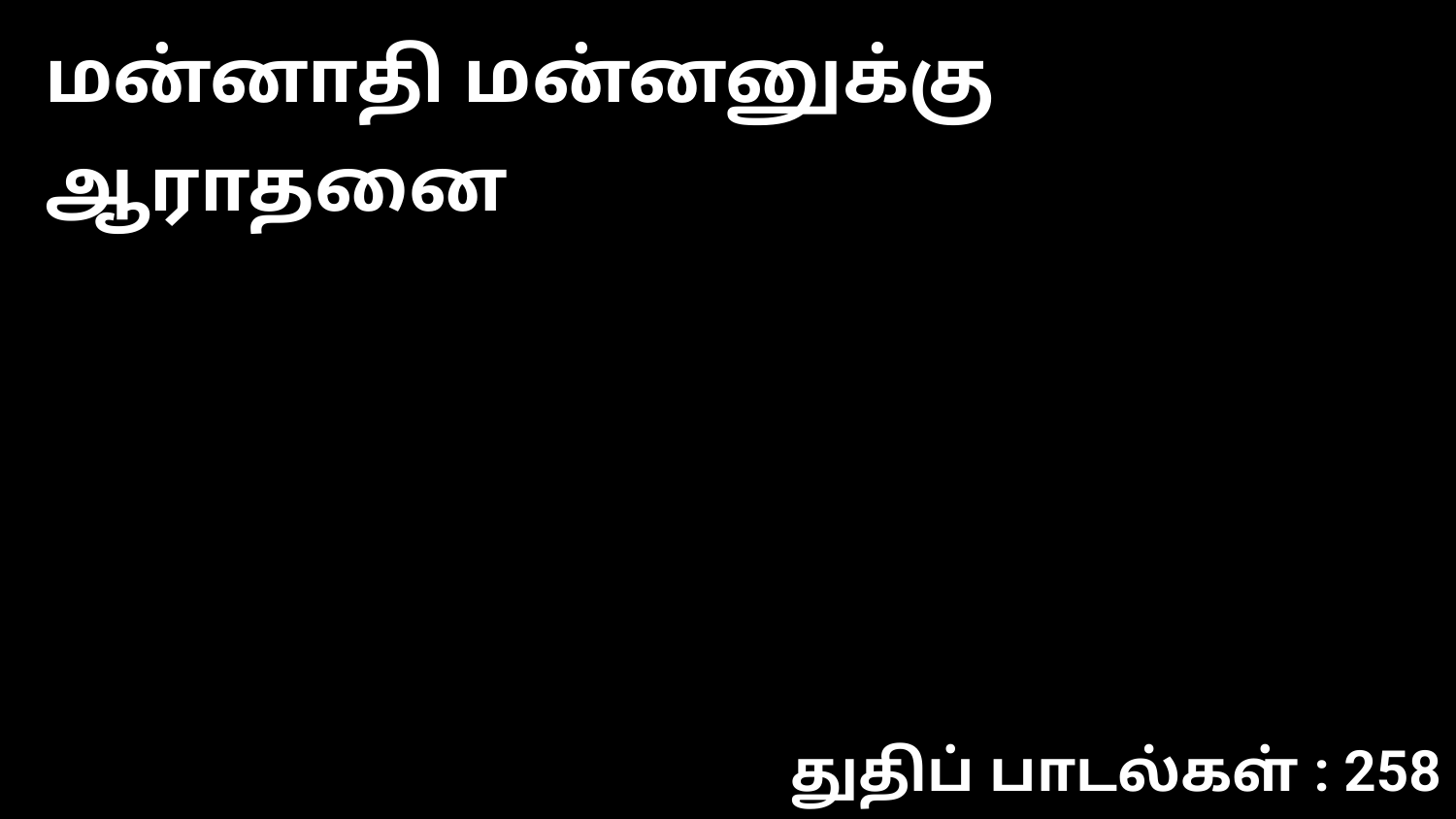

மன்னாதி மன்னனுக்கு ஆராதனை
துதிப் பாடல்கள் : 258